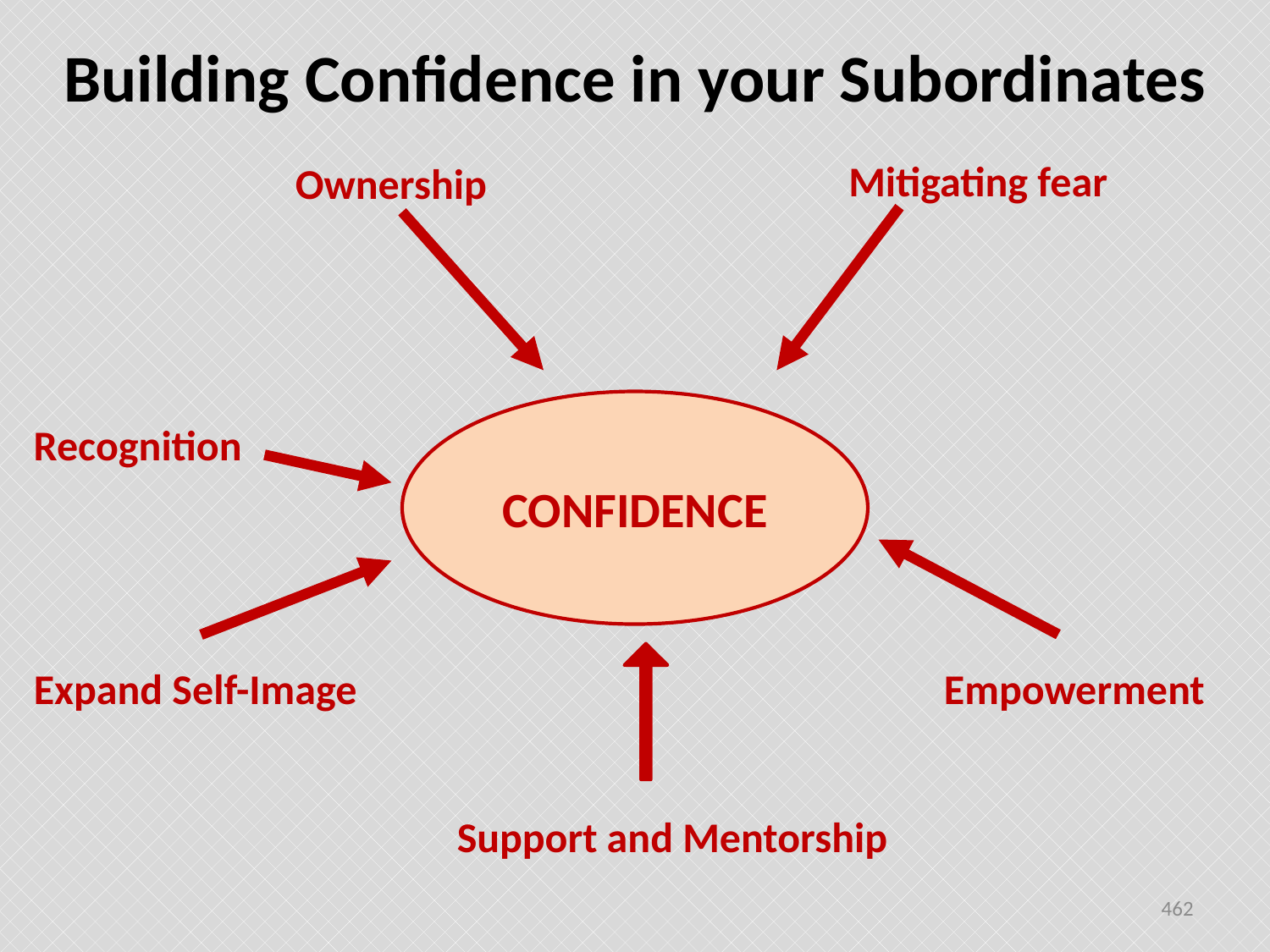

# Building Confidence in your Subordinates

Mitigating fear
Ownership
CONFIDENCE
Recognition

Expand Self-Image
Empowerment
Support and Mentorship
462